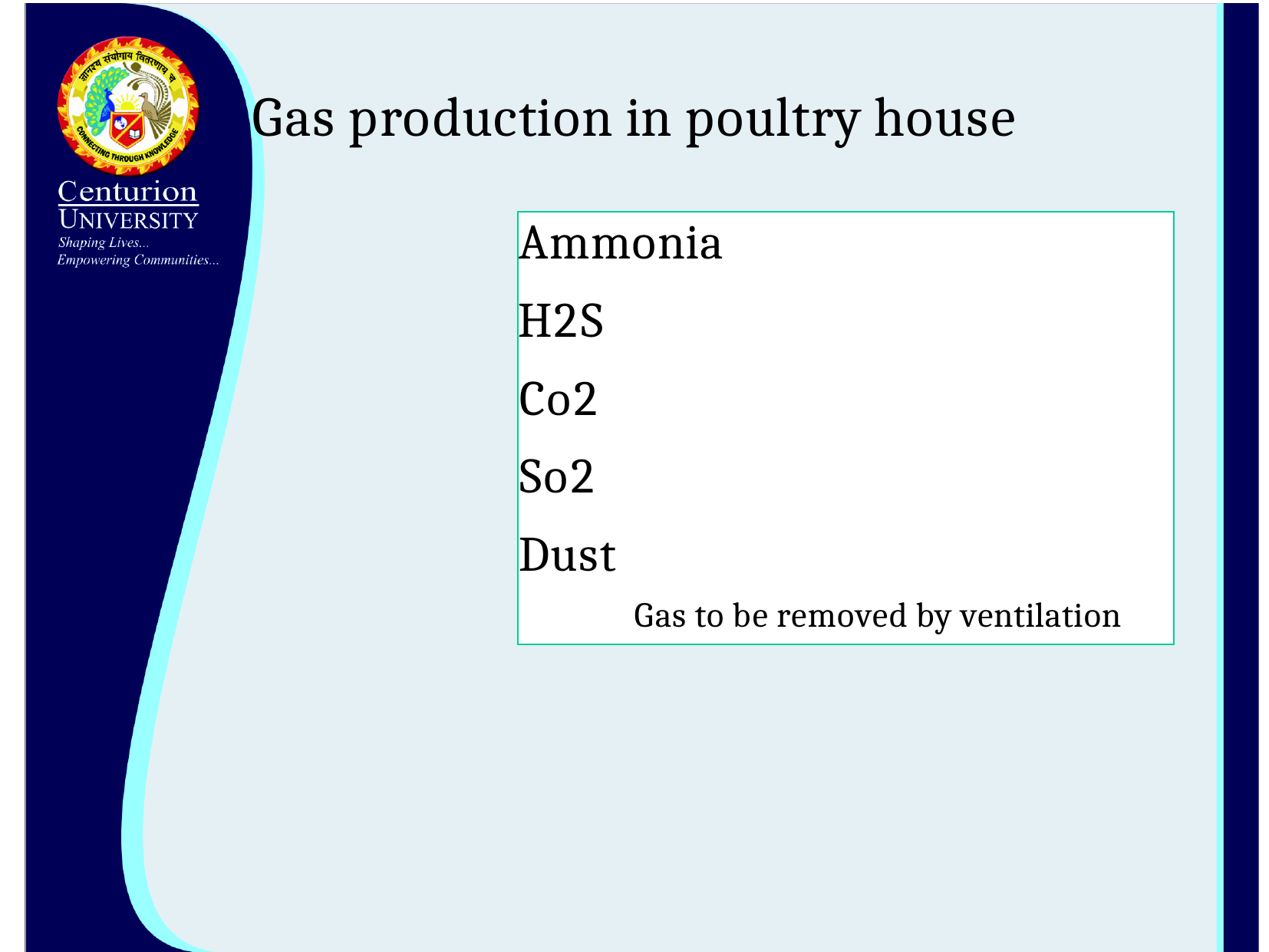

# Gas production in poultry house
Ammonia
H2S
Co2
So2
Dust
Gas to be removed by ventilation